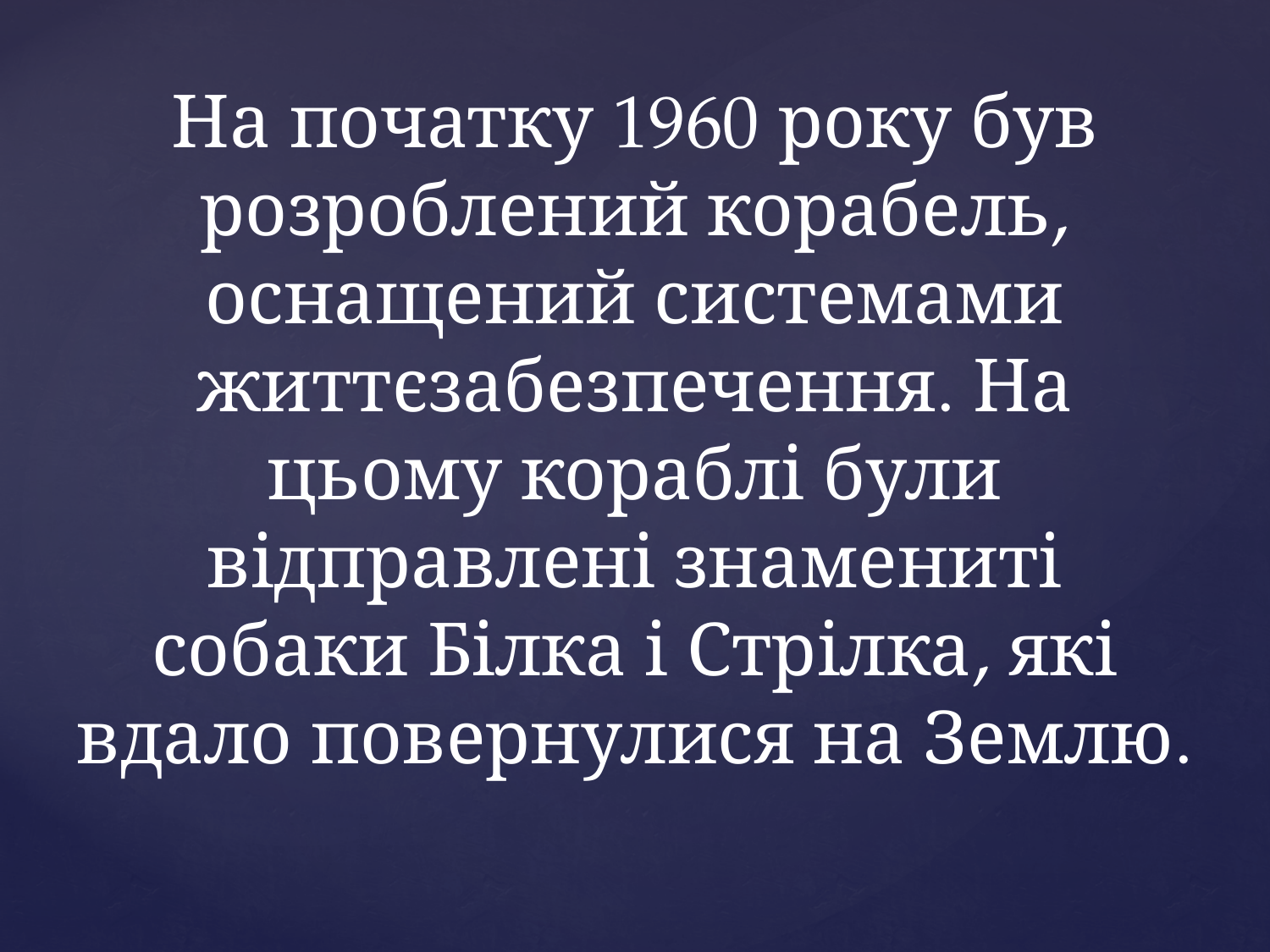

# На початку 1960 року був розроблений корабель, оснащений системами життєзабезпечення. На цьому кораблі були відправлені знамениті собаки Білка і Стрілка, які вдало повернулися на Землю.